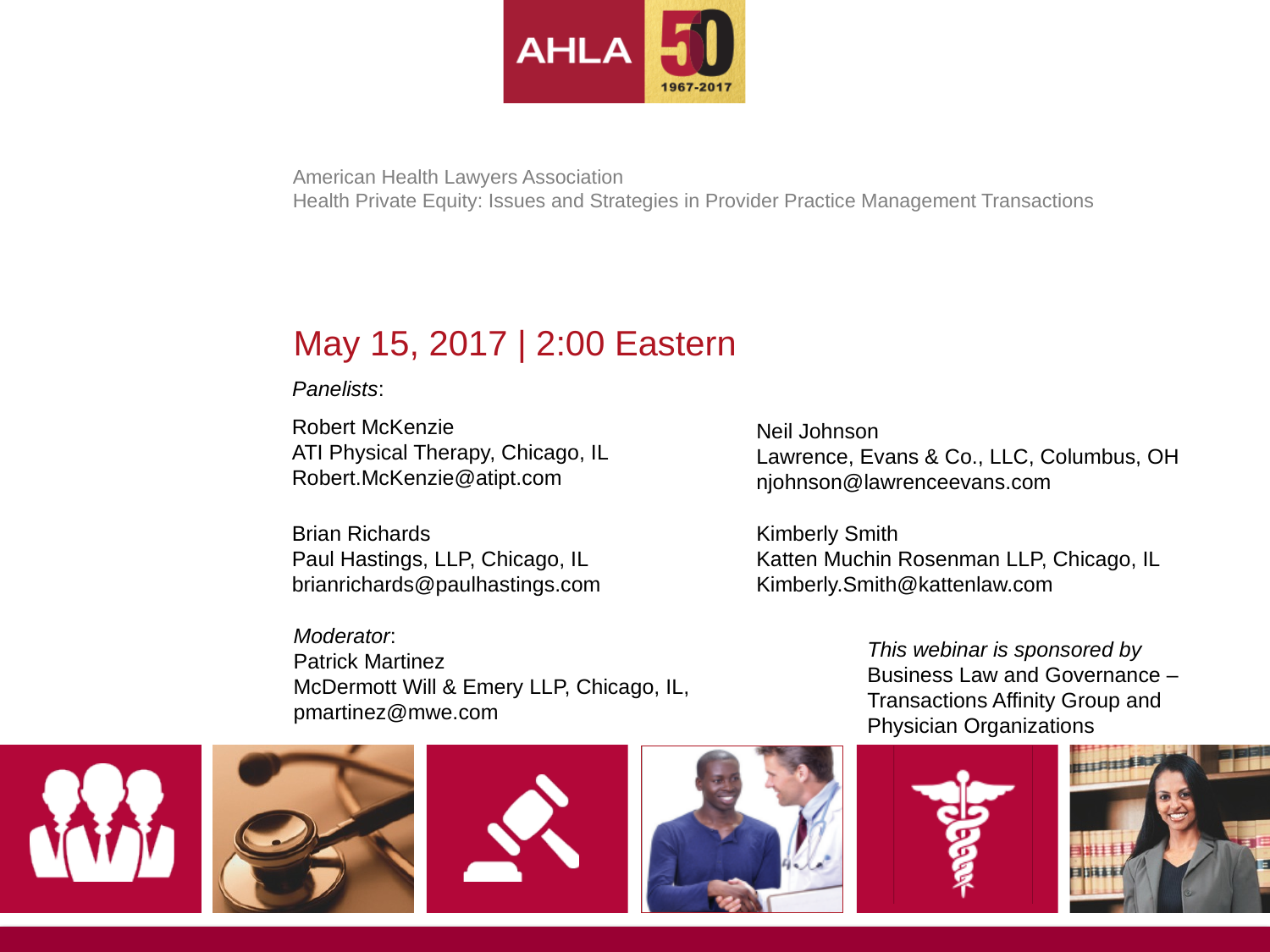

# American Health Lawyers Association Health Private Equity: Issues and Strategies in Provider Practice Management Transactions
May 15, 2017 | 2:00 Eastern
Panelists:

Robert McKenzie
ATI Physical Therapy, Chicago, IL
Robert.McKenzie@atipt.com
Neil Johnson
Lawrence, Evans & Co., LLC, Columbus, OH
njohnson@lawrenceevans.com
Brian Richards
Paul Hastings, LLP, Chicago, IL
brianrichards@paulhastings.com
Kimberly Smith
Katten Muchin Rosenman LLP, Chicago, IL
Kimberly.Smith@kattenlaw.com
Moderator:
Patrick Martinez
McDermott Will & Emery LLP, Chicago, IL,
pmartinez@mwe.com

This webinar is sponsored by
Business Law and Governance – Transactions Affinity Group and
Physician Organizations